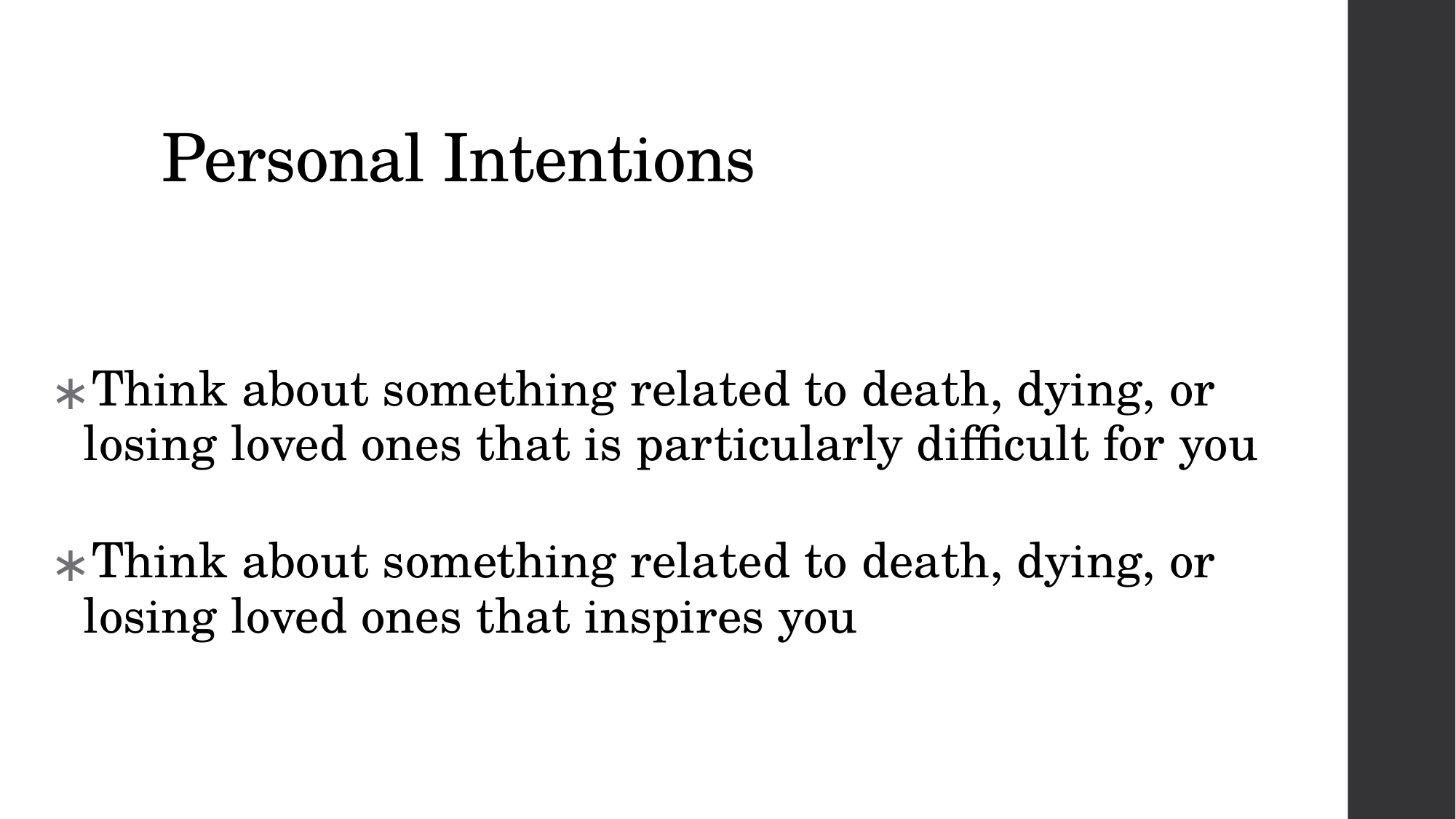

# Personal Intentions
Think about something related to death, dying, or losing loved ones that is particularly difficult for you

Think about something related to death, dying, or losing loved ones that inspires you